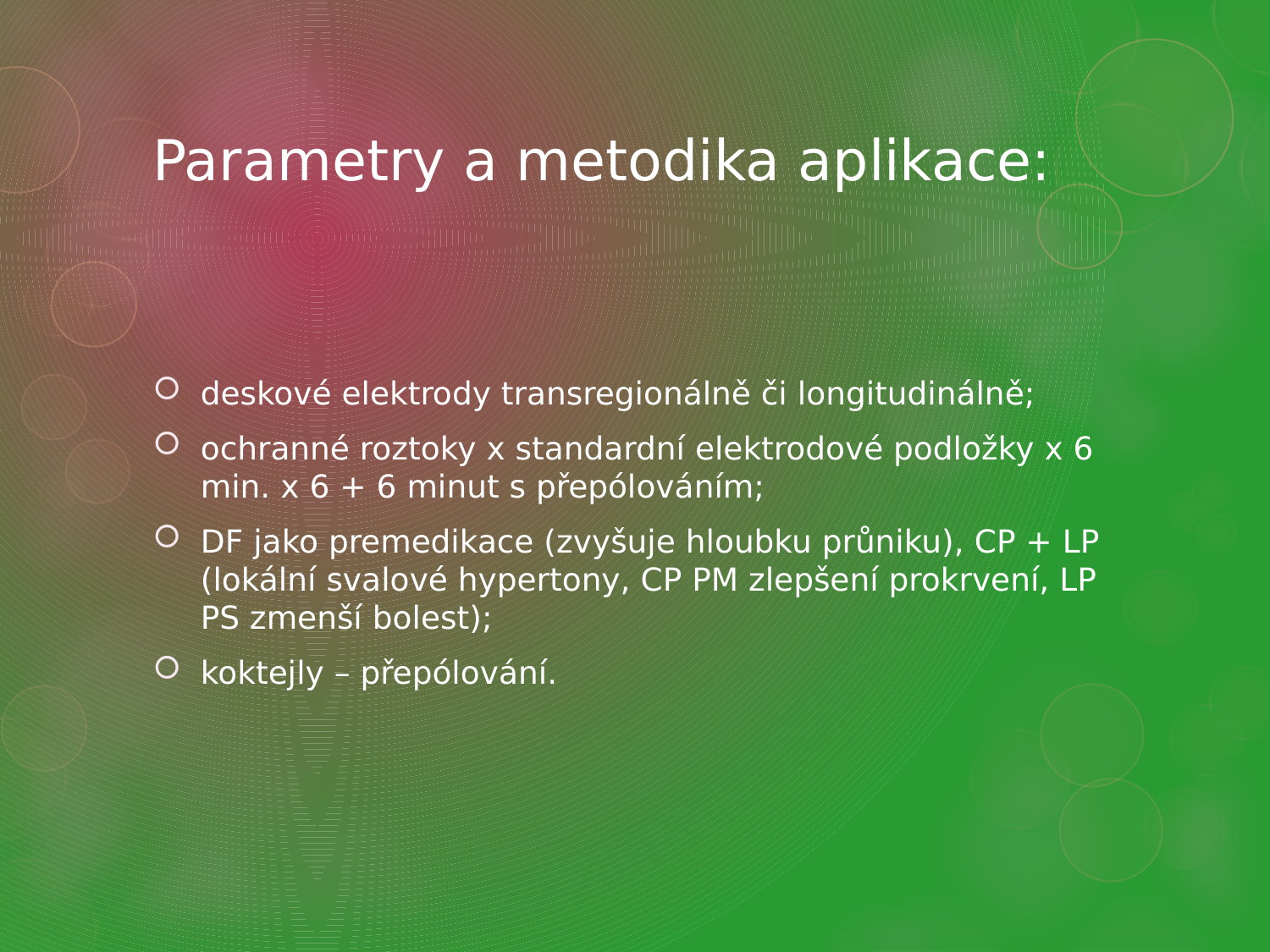

# Parametry a metodika aplikace:
deskové elektrody transregionálně či longitudinálně;
ochranné roztoky x standardní elektrodové podložky x 6 min. x 6 + 6 minut s přepólováním;
DF jako premedikace (zvyšuje hloubku průniku), CP + LP (lokální svalové hypertony, CP PM zlepšení prokrvení, LP PS zmenší bolest);
koktejly – přepólování.